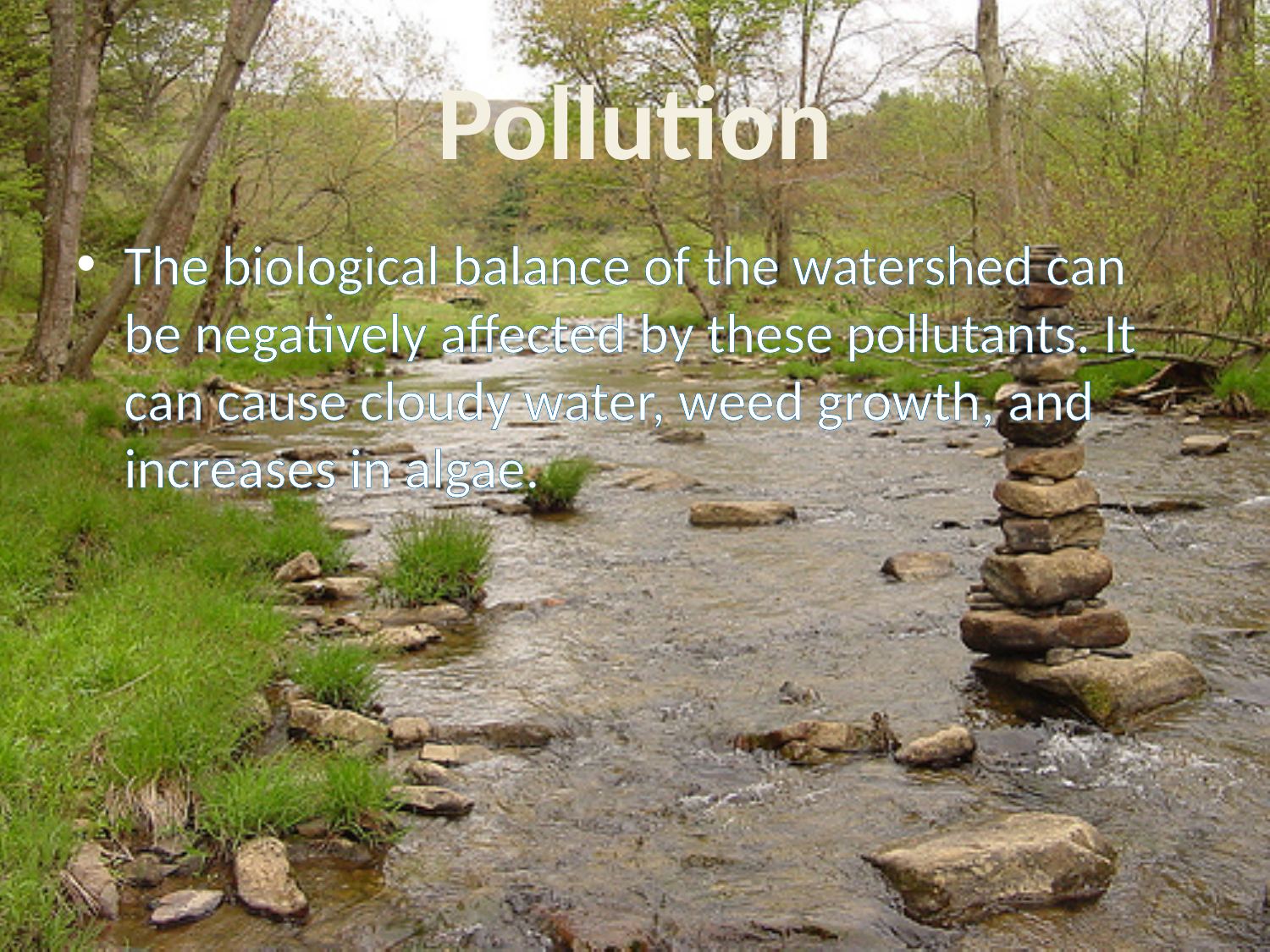

# Pollution
The biological balance of the watershed can be negatively affected by these pollutants. It can cause cloudy water, weed growth, and increases in algae.